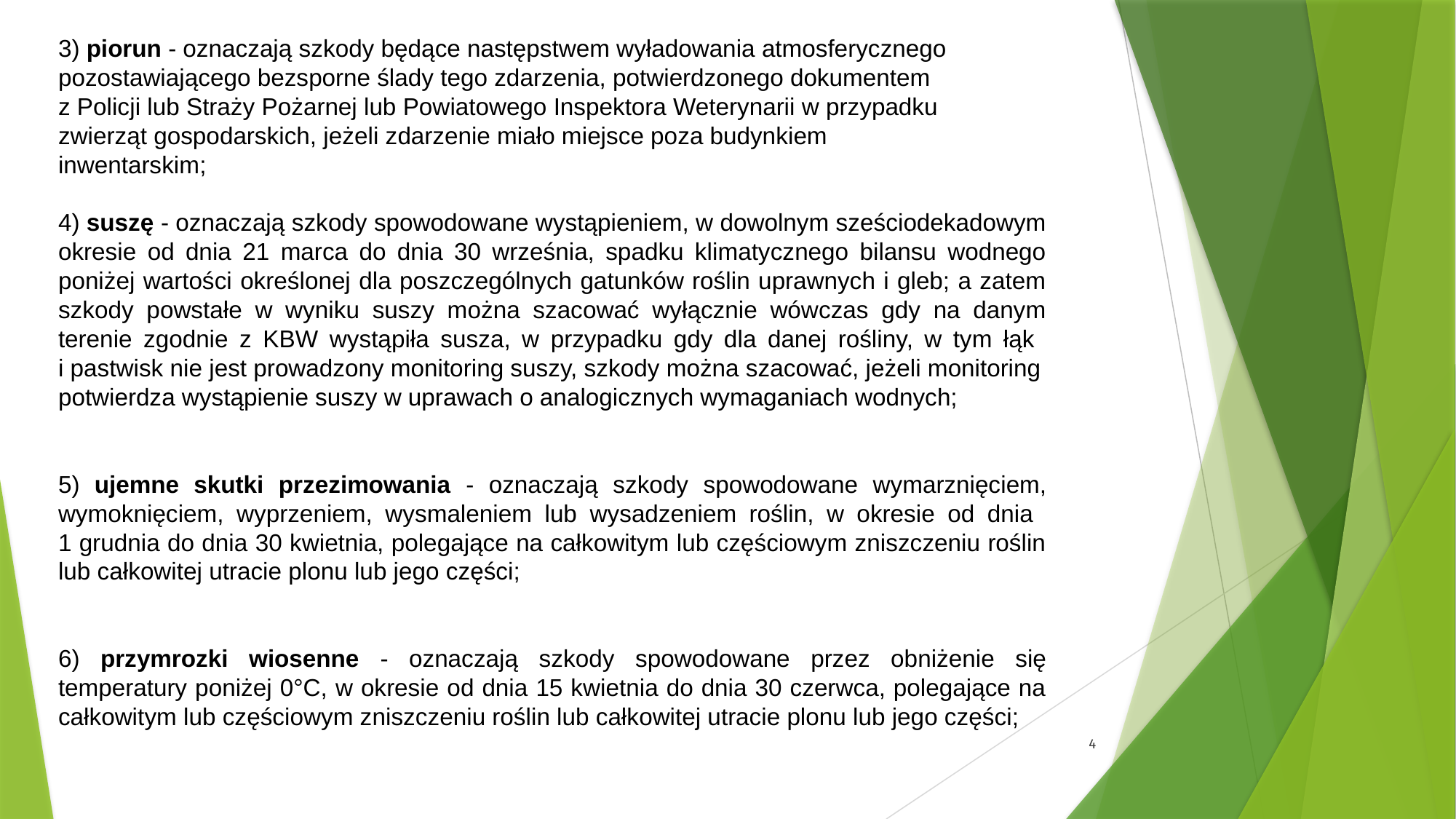

3) piorun - oznaczają szkody będące następstwem wyładowania atmosferycznego
pozostawiającego bezsporne ślady tego zdarzenia, potwierdzonego dokumentem
z Policji lub Straży Pożarnej lub Powiatowego Inspektora Weterynarii w przypadku
zwierząt gospodarskich, jeżeli zdarzenie miało miejsce poza budynkiem
inwentarskim;

4) suszę - oznaczają szkody spowodowane wystąpieniem, w dowolnym sześciodekadowym okresie od dnia 21 marca do dnia 30 września, spadku klimatycznego bilansu wodnego poniżej wartości określonej dla poszczególnych gatunków roślin uprawnych i gleb; a zatem szkody powstałe w wyniku suszy można szacować wyłącznie wówczas gdy na danym terenie zgodnie z KBW wystąpiła susza, w przypadku gdy dla danej rośliny, w tym łąk
i pastwisk nie jest prowadzony monitoring suszy, szkody można szacować, jeżeli monitoring
potwierdza wystąpienie suszy w uprawach o analogicznych wymaganiach wodnych;

5) ujemne skutki przezimowania - oznaczają szkody spowodowane wymarznięciem, wymoknięciem, wyprzeniem, wysmaleniem lub wysadzeniem roślin, w okresie od dnia
1 grudnia do dnia 30 kwietnia, polegające na całkowitym lub częściowym zniszczeniu roślin lub całkowitej utracie plonu lub jego części;

6) przymrozki wiosenne - oznaczają szkody spowodowane przez obniżenie się temperatury poniżej 0°C, w okresie od dnia 15 kwietnia do dnia 30 czerwca, polegające na całkowitym lub częściowym zniszczeniu roślin lub całkowitej utracie plonu lub jego części;

4